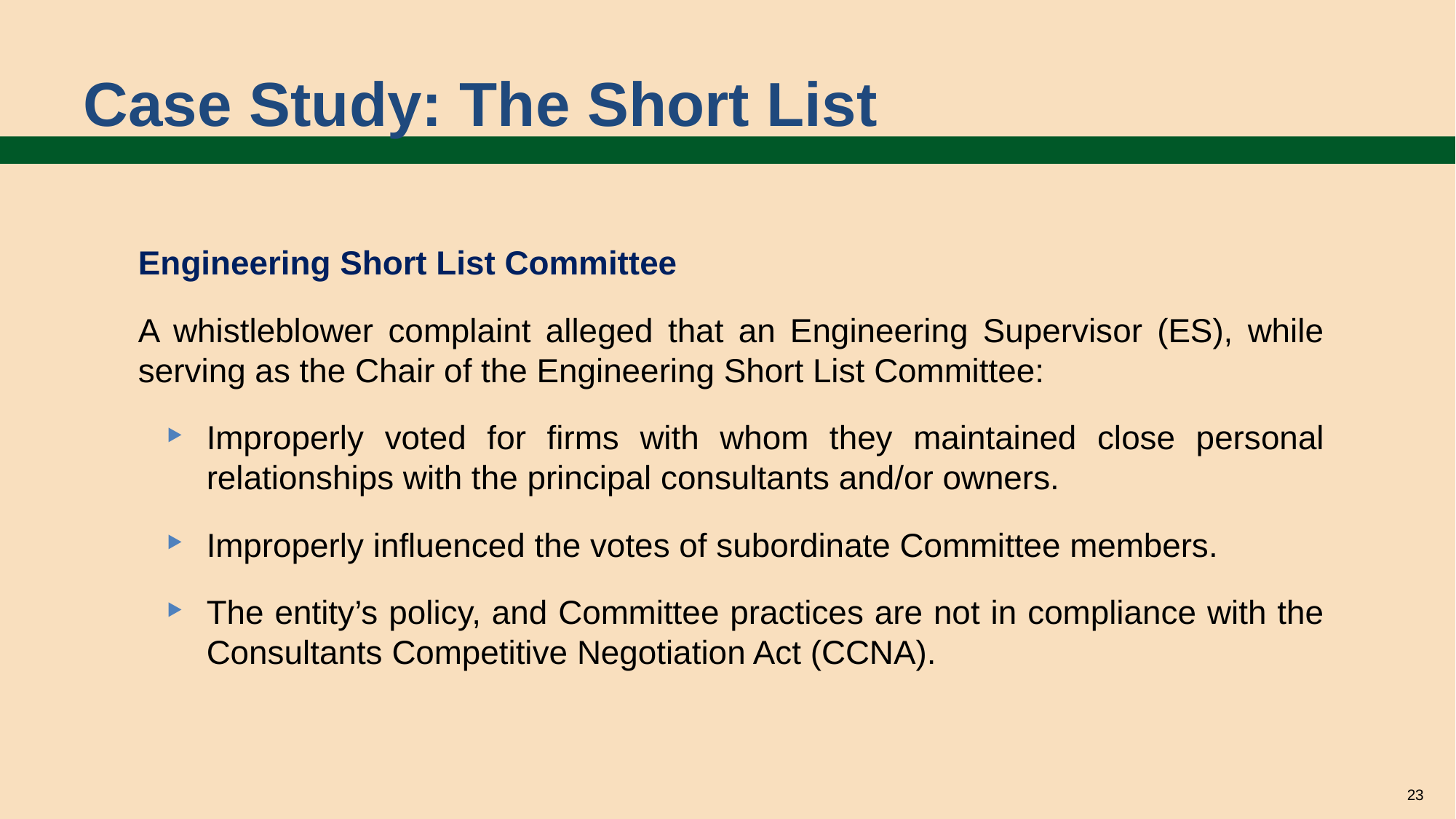

# Case Study: The Short List
Engineering Short List Committee
A whistleblower complaint alleged that an Engineering Supervisor (ES), while serving as the Chair of the Engineering Short List Committee:
Improperly voted for firms with whom they maintained close personal relationships with the principal consultants and/or owners.
Improperly influenced the votes of subordinate Committee members.
The entity’s policy, and Committee practices are not in compliance with the Consultants Competitive Negotiation Act (CCNA).
23